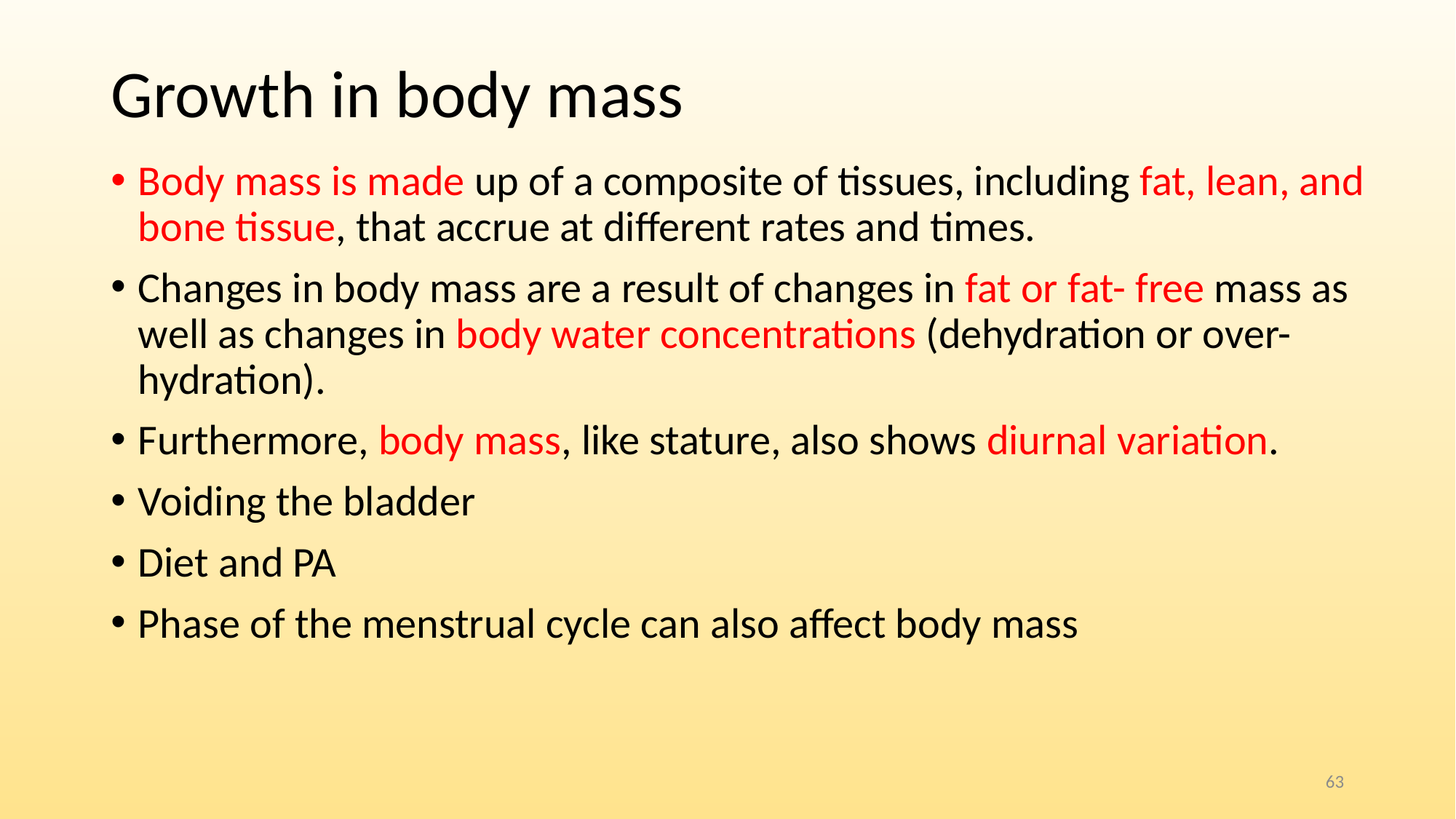

# Growth in body mass
Body mass is made up of a composite of tissues, including fat, lean, and bone tissue, that accrue at different rates and times.
Changes in body mass are a result of changes in fat or fat- free mass as well as changes in body water concentrations (dehydration or over- hydration).
Furthermore, body mass, like stature, also shows diurnal variation.
Voiding the bladder
Diet and PA
Phase of the menstrual cycle can also affect body mass
63